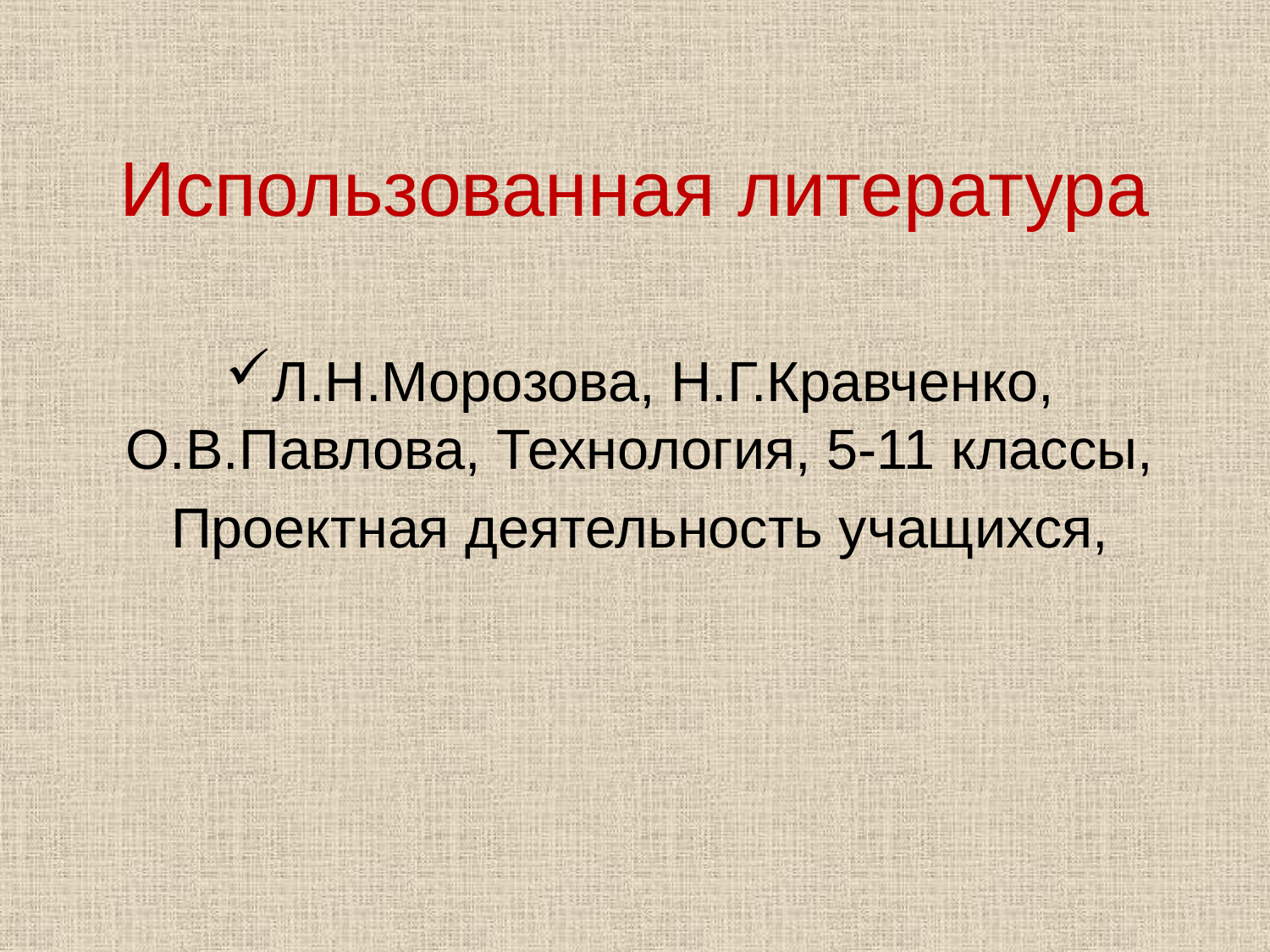

# Использованная литература
Л.Н.Морозова, Н.Г.Кравченко, О.В.Павлова, Технология, 5-11 классы,
Проектная деятельность учащихся,